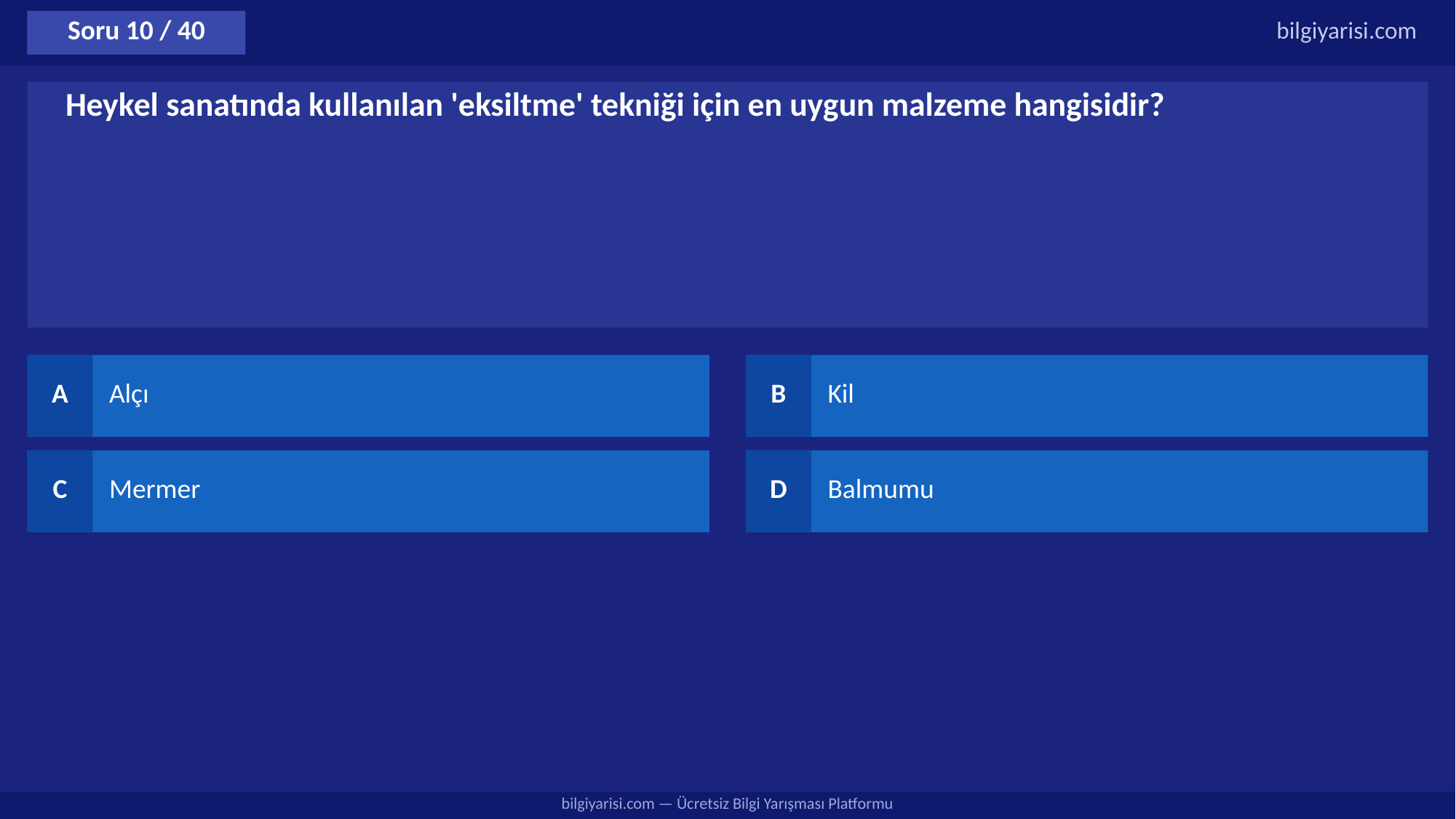

Soru 10 / 40
bilgiyarisi.com

Heykel sanatında kullanılan 'eksiltme' tekniği için en uygun malzeme hangisidir?

A
Alçı

B
Kil

C
Mermer

D
Balmumu
bilgiyarisi.com — Ücretsiz Bilgi Yarışması Platformu